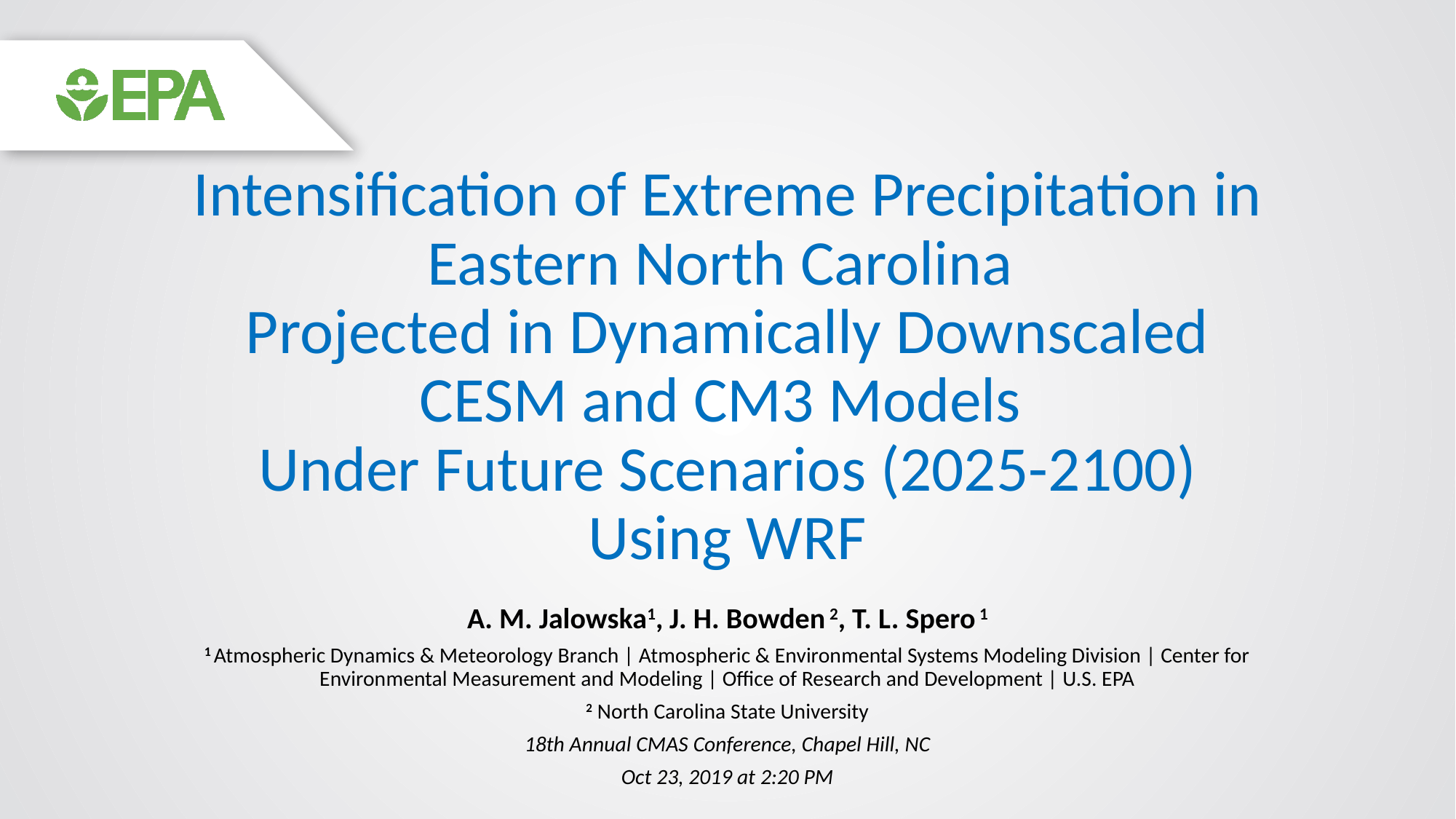

# Intensification of Extreme Precipitation in Eastern North Carolina Projected in Dynamically Downscaled CESM and CM3 Models Under Future Scenarios (2025-2100) Using WRF
A. M. Jalowska1, J. H. Bowden 2, T. L. Spero 1
1 Atmospheric Dynamics & Meteorology Branch | Atmospheric & Environmental Systems Modeling Division | Center for Environmental Measurement and Modeling | Office of Research and Development | U.S. EPA
2 North Carolina State University
18th Annual CMAS Conference, Chapel Hill, NC
Oct 23, 2019 at 2:20 PM